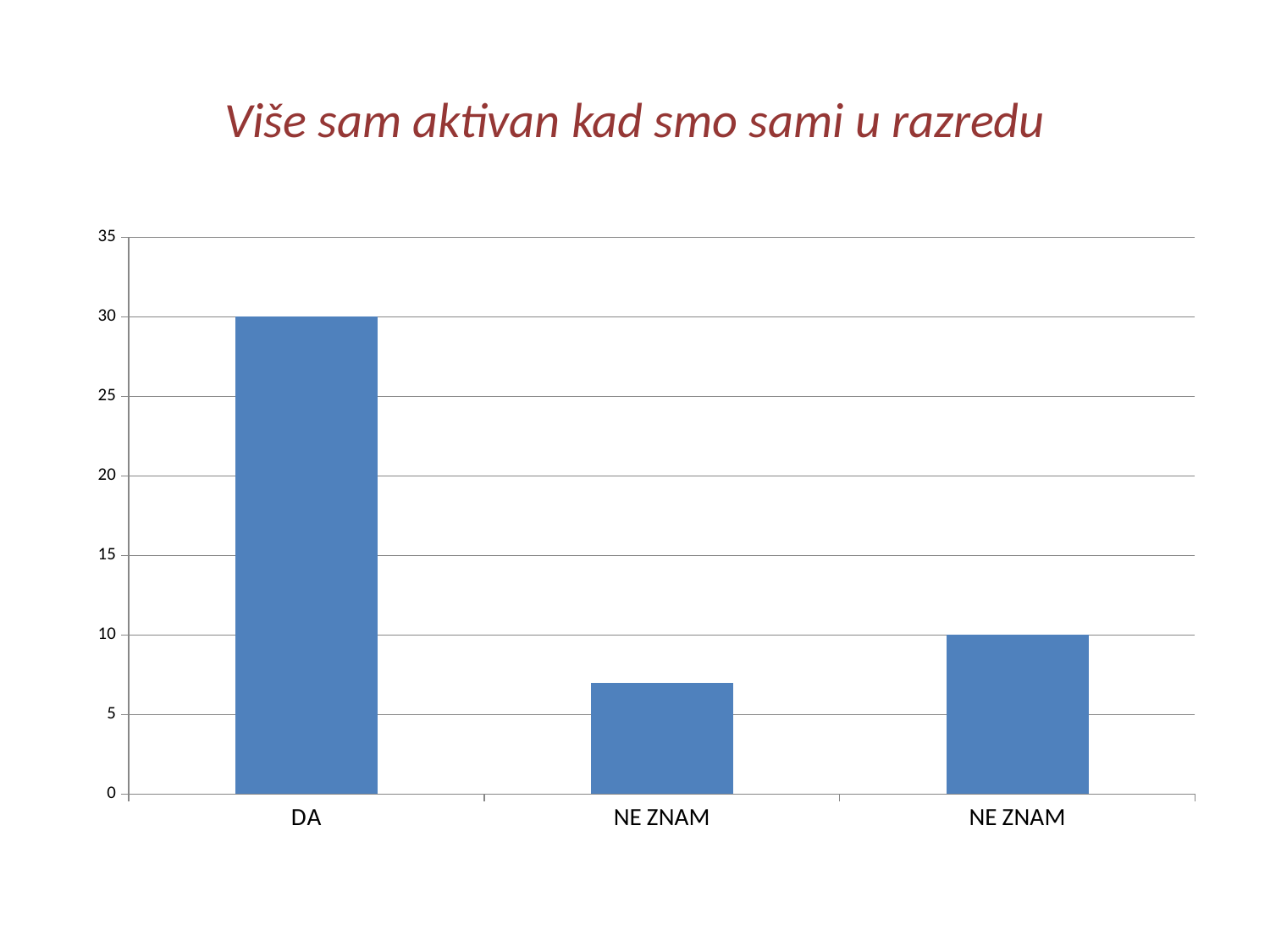

# Više sam aktivan kad smo sami u razredu

### Chart

| Category |  |
|---|---|
| DA | 30.0 |
| NE ZNAM | 7.0 |
| NE ZNAM | 10.0 |